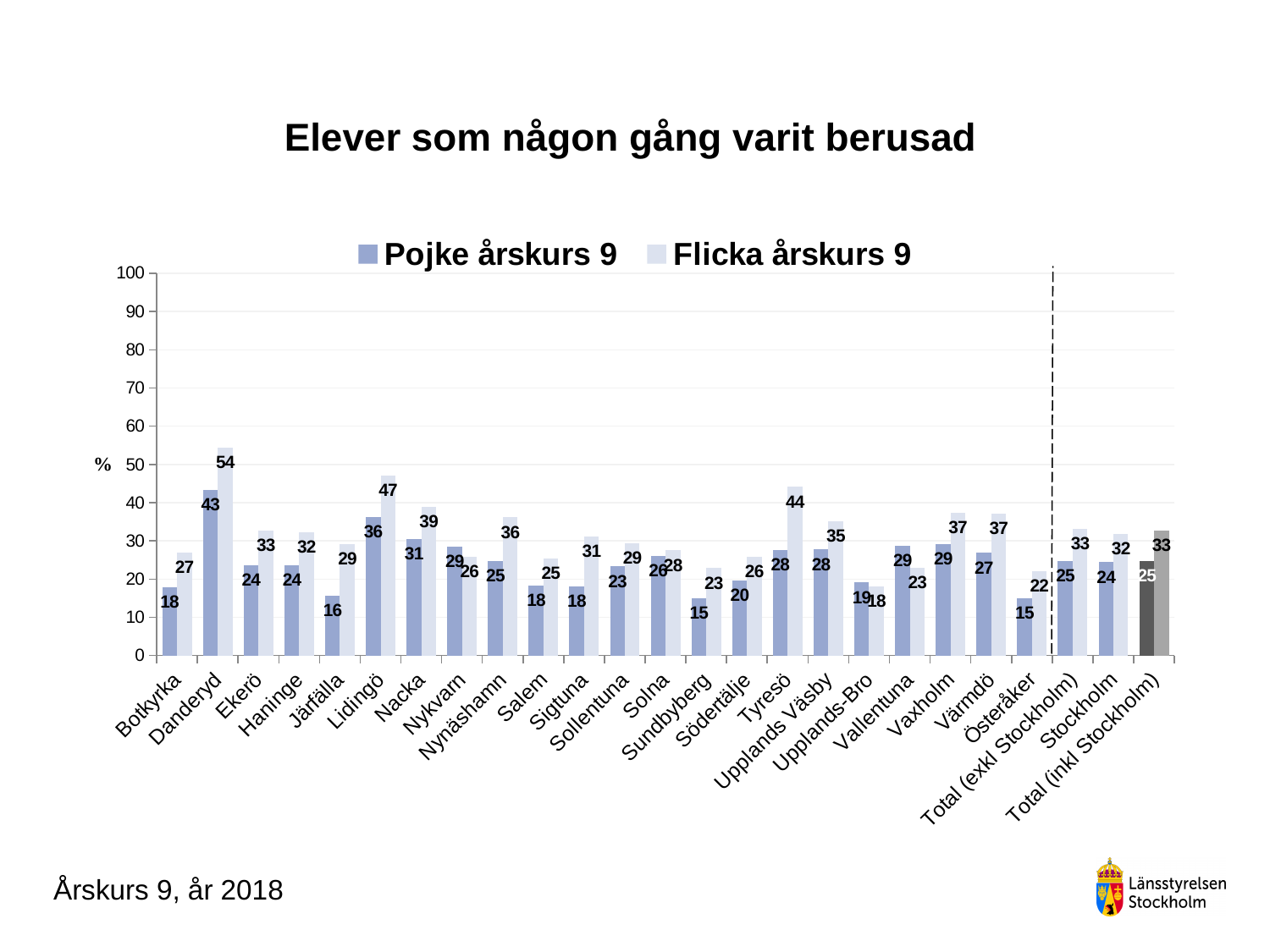

### Chart

| Category | Pojke årskurs 9 | Flicka årskurs 9 |
|---|---|---|
| Botkyrka | 17.77777777777778 | 27.018633540372672 |
| Danderyd | 43.28358208955223 | 54.395604395604394 |
| Ekerö | 23.56687898089172 | 32.62411347517731 |
| Haninge | 23.63013698630137 | 32.29166666666667 |
| Järfälla | 15.648854961832063 | 29.08366533864542 |
| Lidingö | 36.29032258064516 | 47.05882352941176 |
| Nacka | 30.54945054945055 | 38.864628820960704 |
| Nykvarn | 28.57142857142857 | 25.862068965517242 |
| Nynäshamn | 24.742268041237114 | 36.134453781512605 |
| Salem | 18.367346938775512 | 25.31645569620253 |
| Sigtuna | 18.137254901960784 | 31.21951219512195 |
| Sollentuna | 23.295454545454543 | 29.394812680115272 |
| Solna | 26.05042016806723 | 27.500000000000004 |
| Sundbyberg | 15.0 | 22.88135593220339 |
| Södertälje | 19.62025316455696 | 25.78616352201258 |
| Tyresö | 27.692307692307693 | 44.1025641025641 |
| Upplands Väsby | 27.710843373493976 | 35.08771929824561 |
| Upplands-Bro | 19.090909090909093 | 18.103448275862068 |
| Vallentuna | 28.666666666666668 | 22.900763358778626 |
| Vaxholm | 29.09090909090909 | 37.28813559322034 |
| Värmdö | 26.82926829268293 | 37.22943722943723 |
| Österåker | 15.0 | 22.033898305084744 |
| Total (exkl Stockholm) | 24.78039759593158 | 33.09557774607703 |
| Stockholm | 24.405286343612335 | 31.85557586837294 |
| Total (inkl Stockholm) | 24.651303820497272 | 32.6712543009071 |
# Elever som någon gång varit berusad
Årskurs 9, år 2018